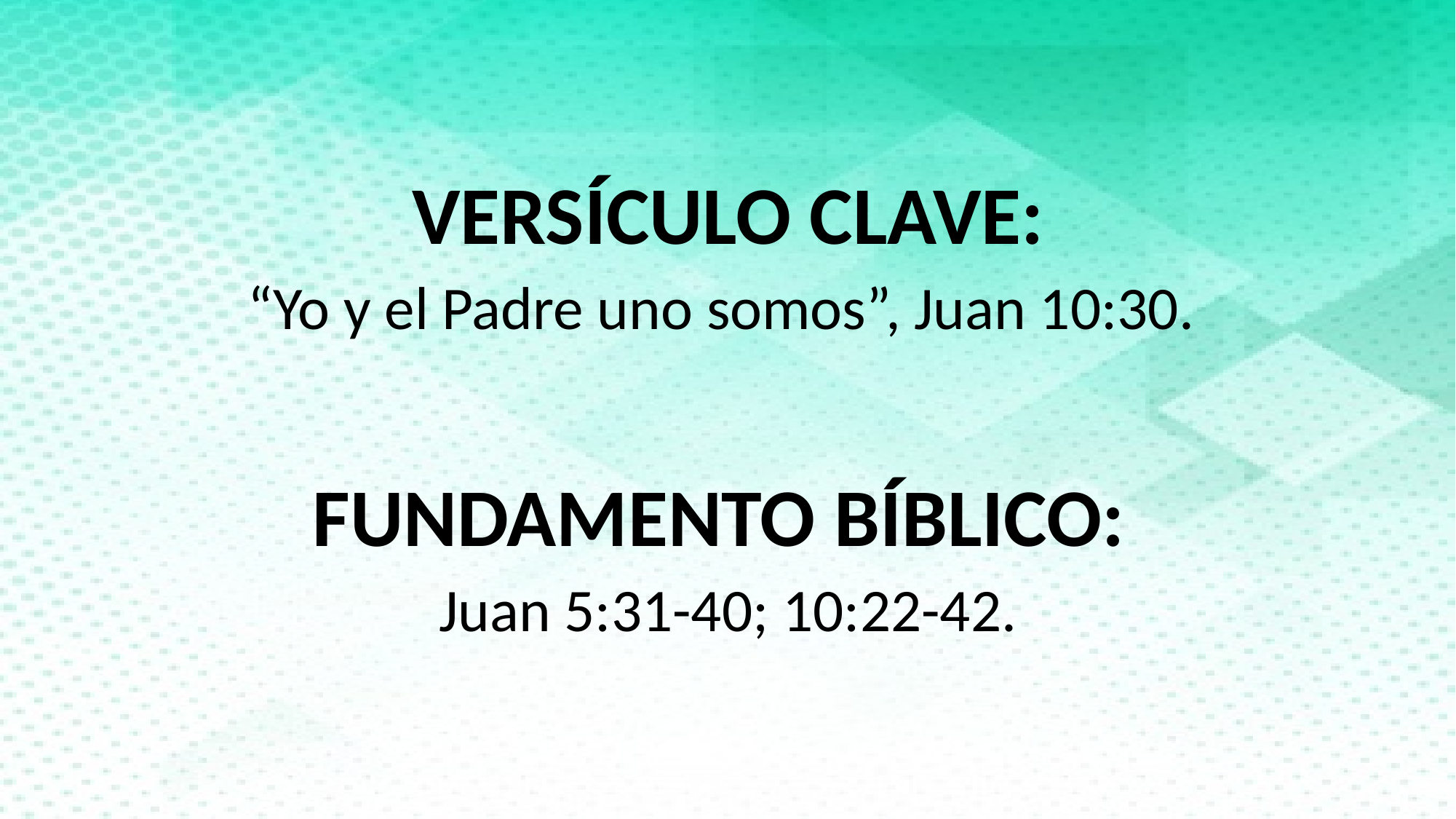

VERSÍCULO CLAVE:
“Yo y el Padre uno somos”, Juan 10:30.
FUNDAMENTO BÍBLICO:
Juan 5:31-40; 10:22-42.